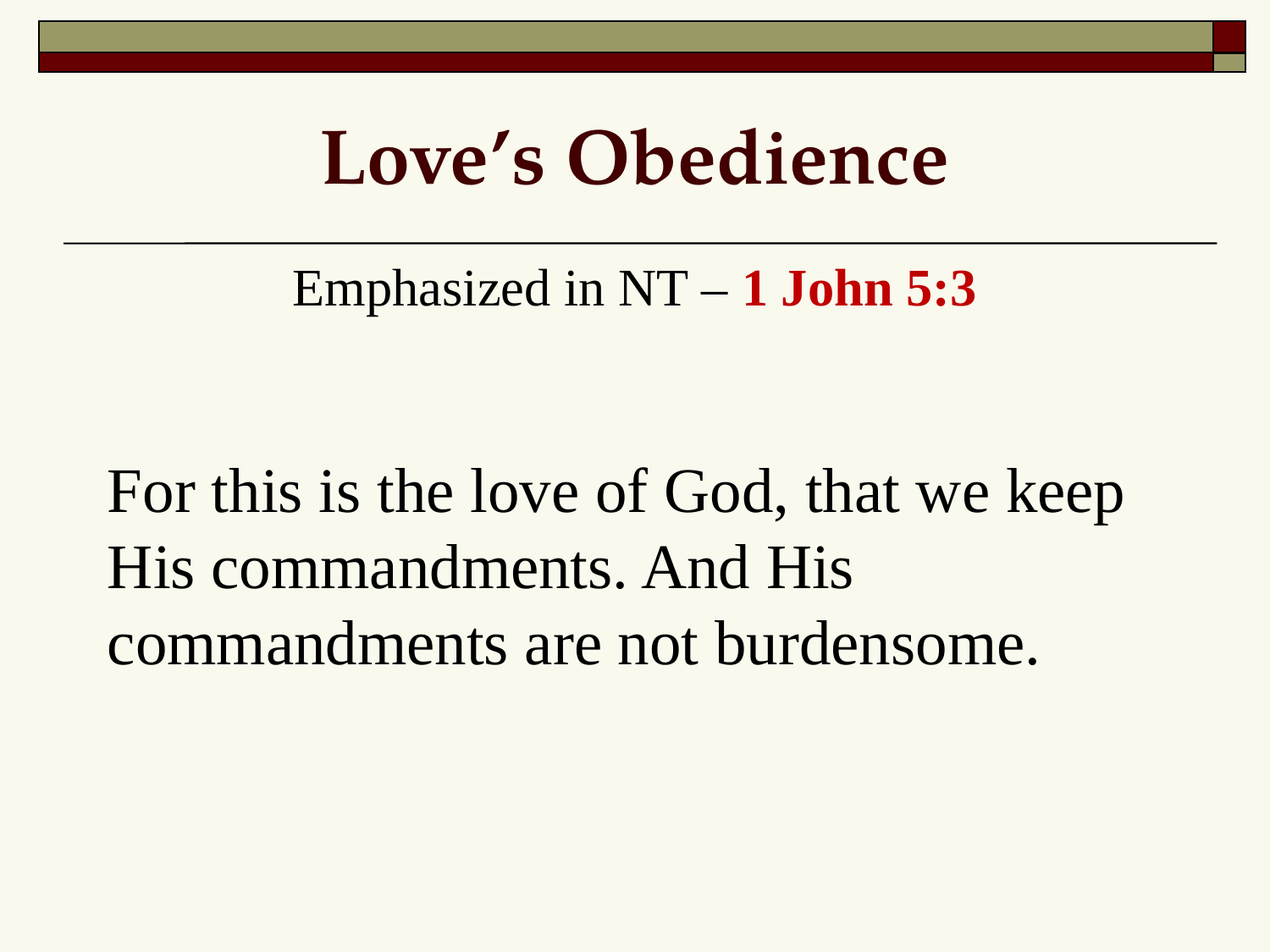

# Love’s Obedience
Emphasized in NT – 1 John 5:3

For this is the love of God, that we keep His commandments. And His commandments are not burdensome.